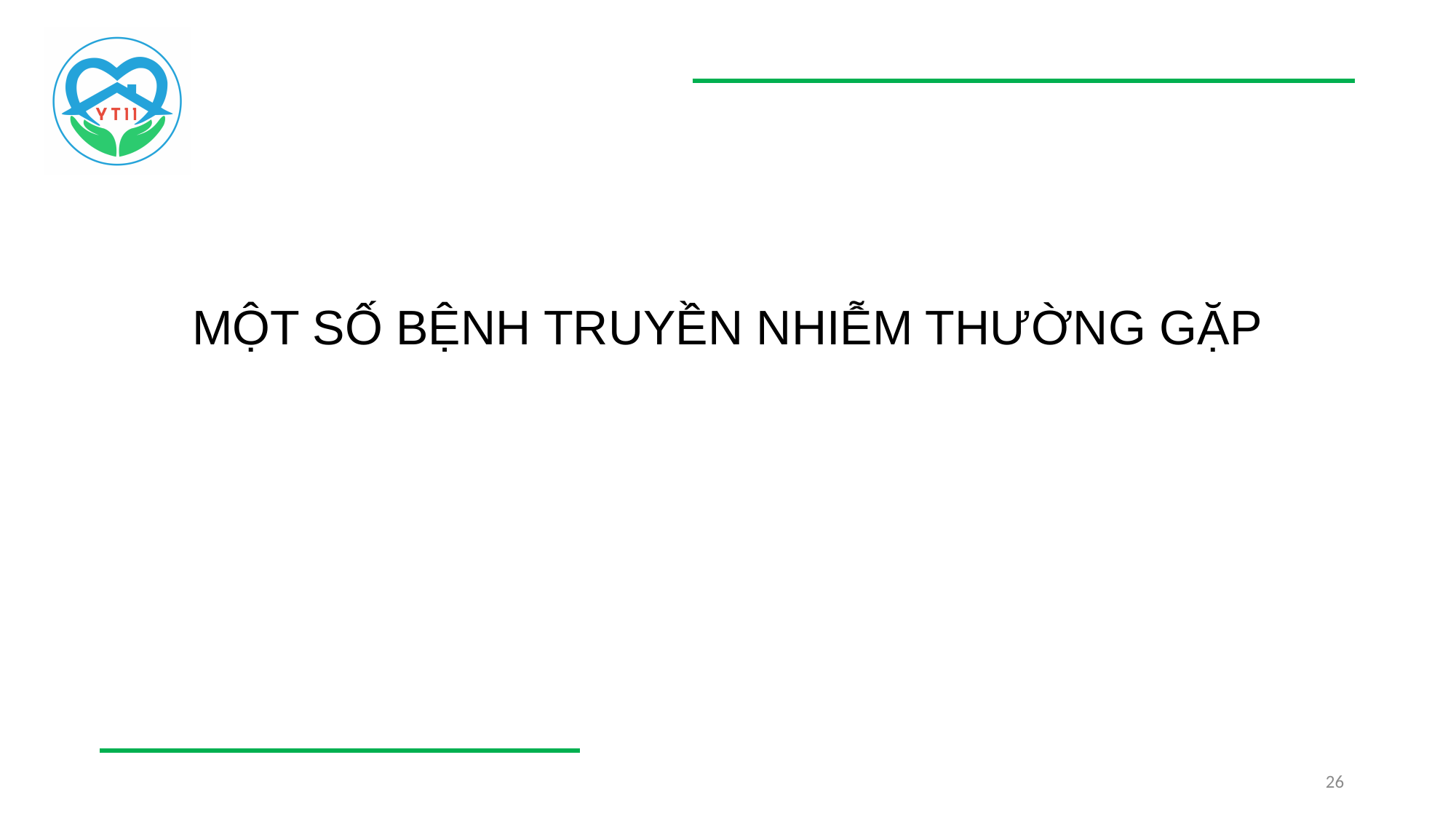

MỘT SỐ BỆNH TRUYỀN NHIỄM THƯỜNG GẶP

26